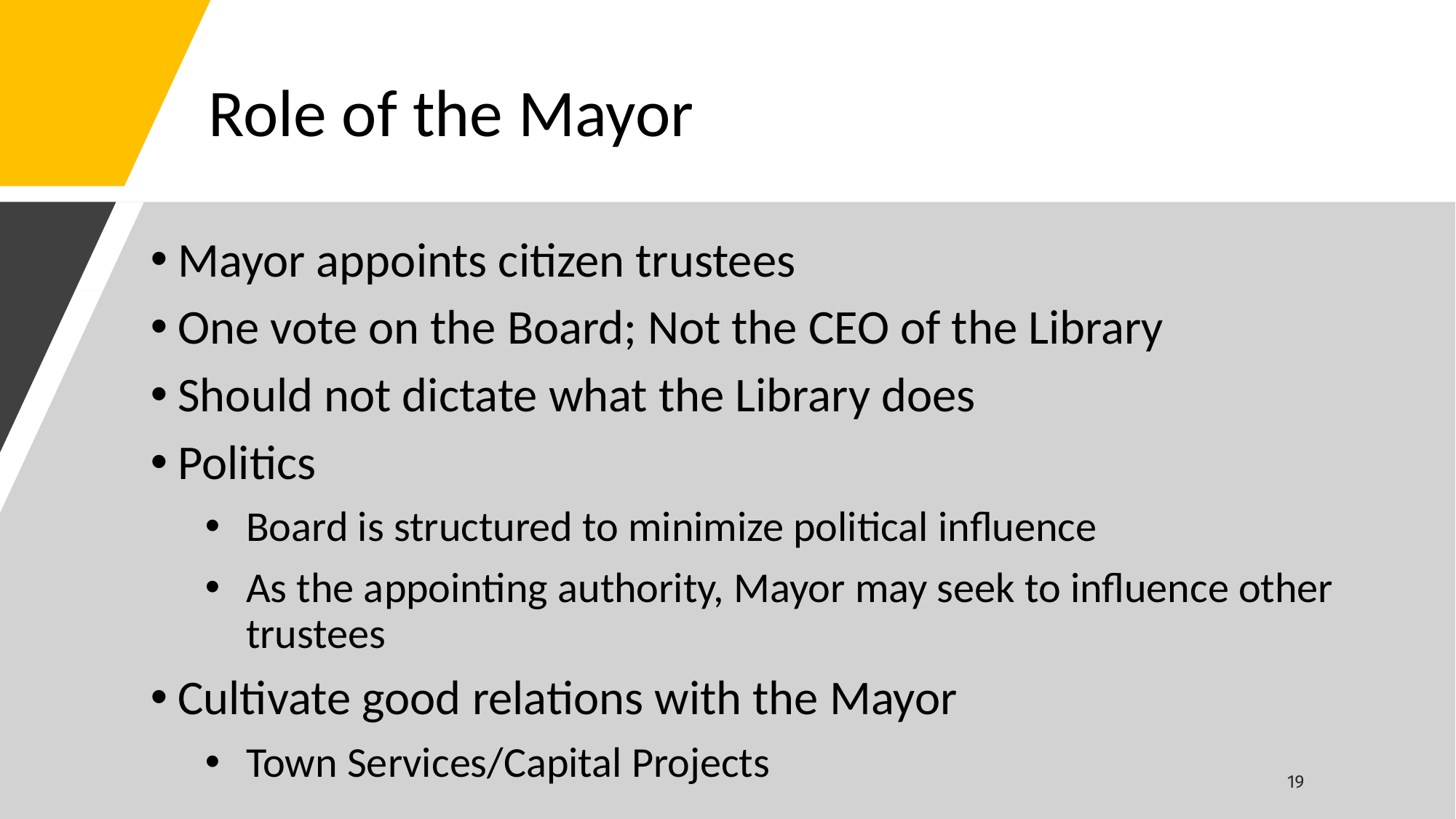

# Role of the Mayor

Mayor appoints citizen trustees
One vote on the Board; Not the CEO of the Library
Should not dictate what the Library does
Politics
Board is structured to minimize political influence
As the appointing authority, Mayor may seek to influence other trustees
Cultivate good relations with the Mayor
Town Services/Capital Projects
19